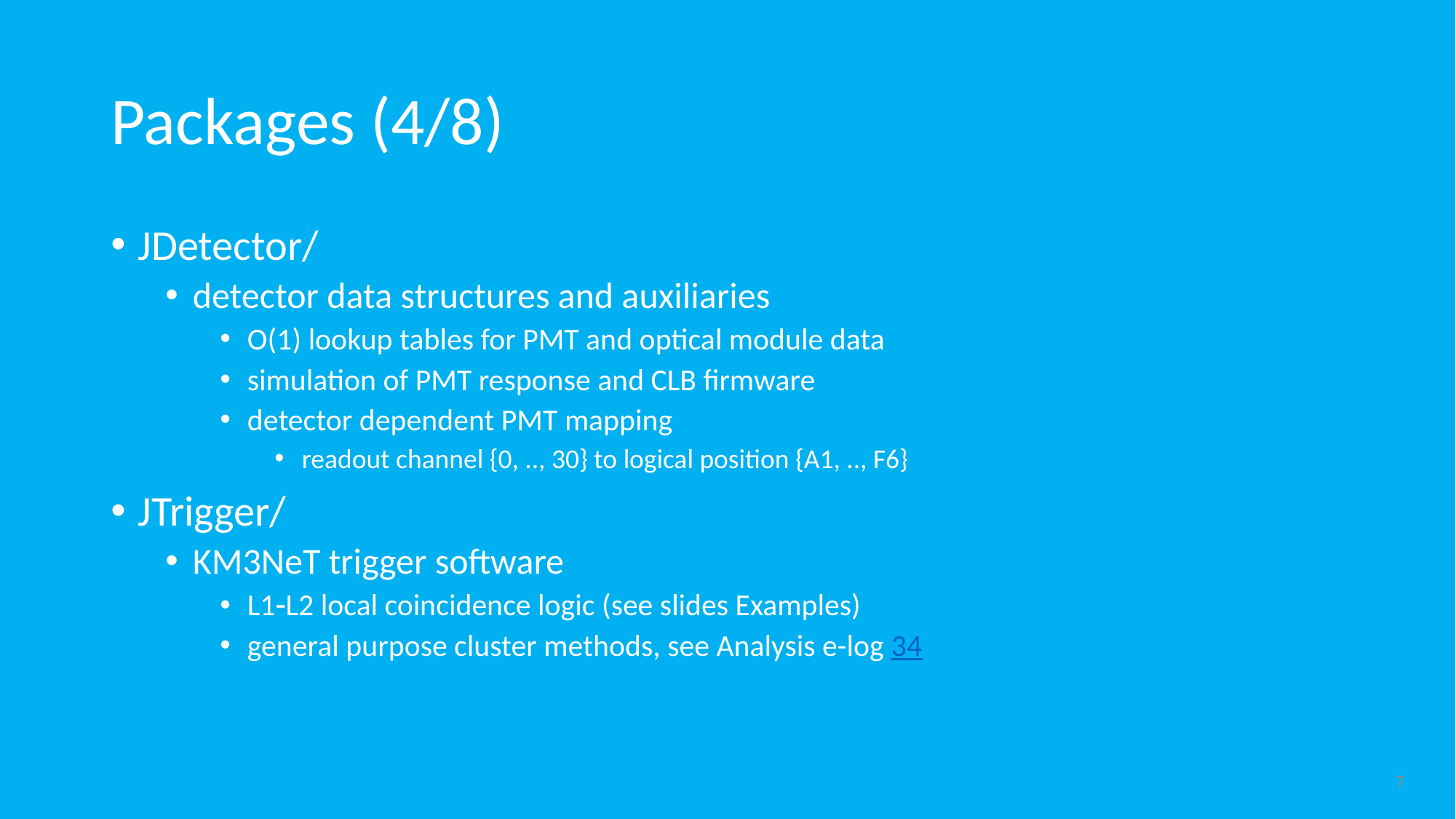

# Packages (4/8)
JDetector/
detector data structures and auxiliaries
O(1) lookup tables for PMT and optical module data
simulation of PMT response and CLB firmware
detector dependent PMT mapping
readout channel {0, .., 30} to logical position {A1, .., F6}
JTrigger/
KM3NeT trigger software
L1−L2 local coincidence logic (see slides Examples)
general purpose cluster methods, see Analysis e-log 34
7